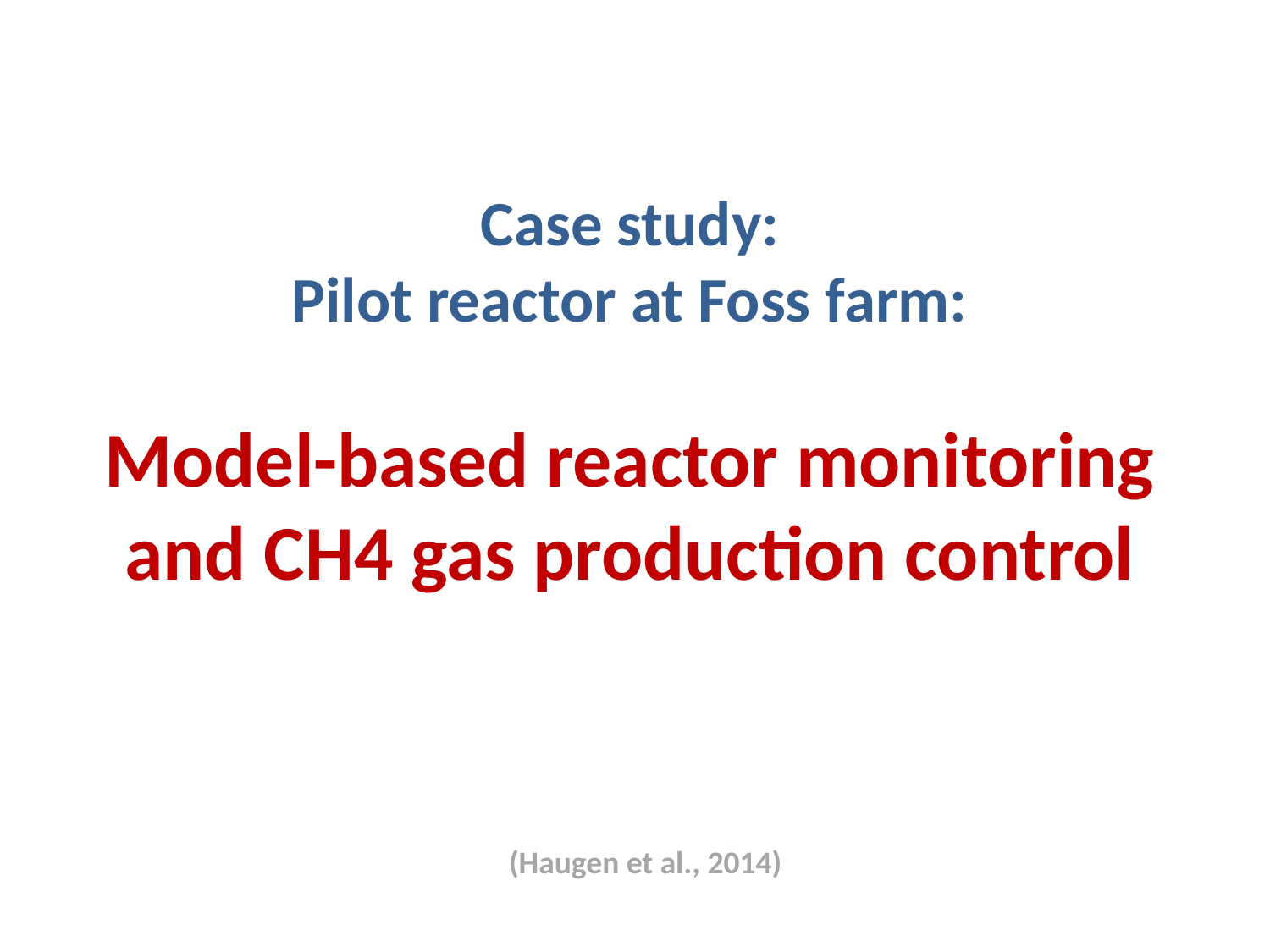

Case study:
Pilot reactor at Foss farm:
Model-based reactor monitoring and CH4 gas production control
(Haugen et al., 2014)